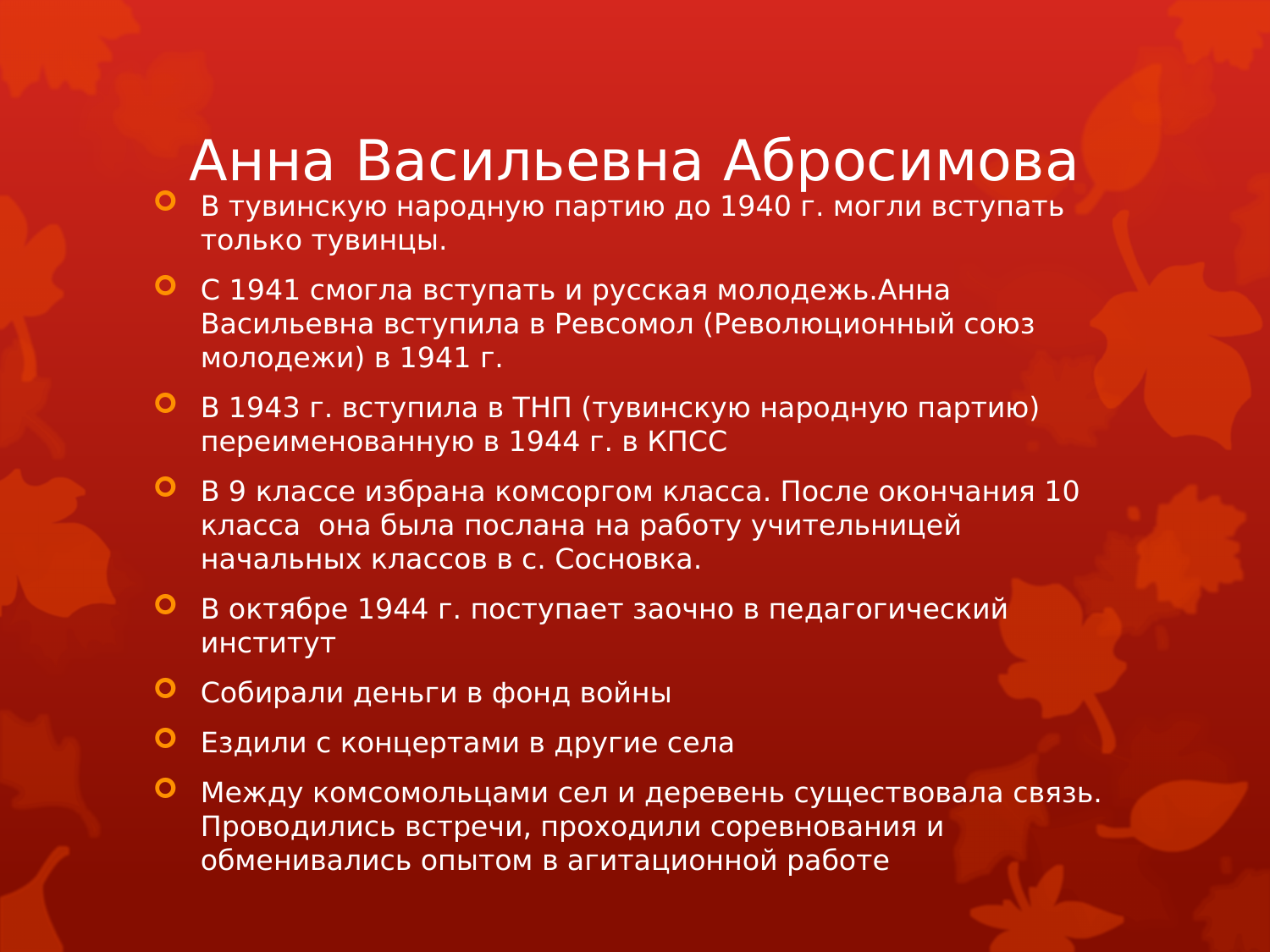

# Анна Васильевна Абросимова
В тувинскую народную партию до 1940 г. могли вступать только тувинцы.
С 1941 смогла вступать и русская молодежь.Анна Васильевна вступила в Ревсомол (Революционный союз молодежи) в 1941 г.
В 1943 г. вступила в ТНП (тувинскую народную партию) переименованную в 1944 г. в КПСС
В 9 классе избрана комсоргом класса. После окончания 10 класса  она была послана на работу учительницей начальных классов в с. Сосновка.
В октябре 1944 г. поступает заочно в педагогический институт
Собирали деньги в фонд войны
Ездили с концертами в другие села
Между комсомольцами сел и деревень существовала связь. Проводились встречи, проходили соревнования и обменивались опытом в агитационной работе